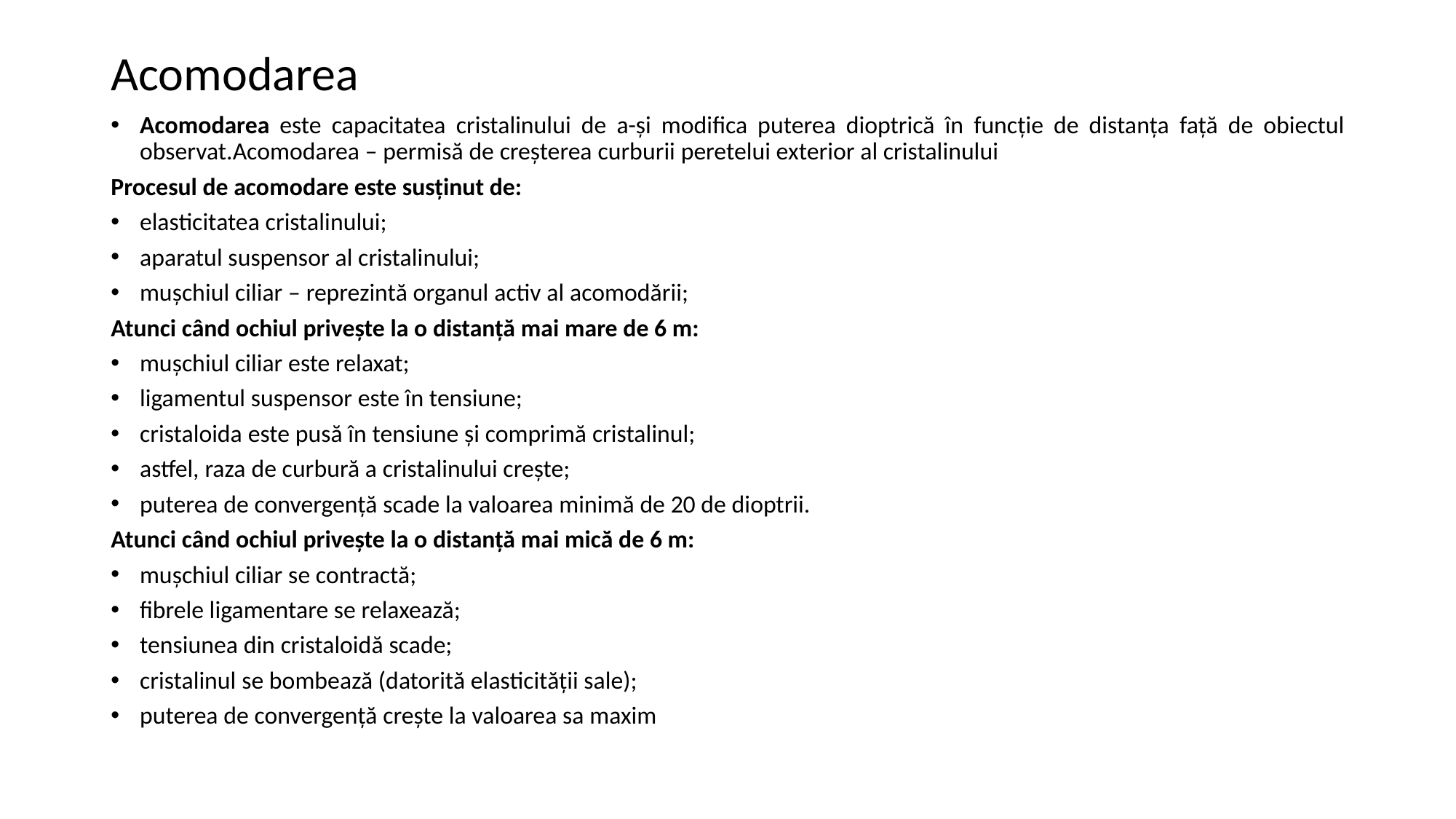

# Acomodarea
Acomodarea este capacitatea cristalinului de a-și modifica puterea dioptrică în funcție de distanța față de obiectul observat.Acomodarea – permisă de creșterea curburii peretelui exterior al cristalinului
Procesul de acomodare este susținut de:
elasticitatea cristalinului;
aparatul suspensor al cristalinului;
mușchiul ciliar – reprezintă organul activ al acomodării;
Atunci când ochiul privește la o distanță mai mare de 6 m:
mușchiul ciliar este relaxat;
ligamentul suspensor este în tensiune;
cristaloida este pusă în tensiune și comprimă cristalinul;
astfel, raza de curbură a cristalinului crește;
puterea de convergență scade la valoarea minimă de 20 de dioptrii.
Atunci când ochiul privește la o distanță mai mică de 6 m:
mușchiul ciliar se contractă;
fibrele ligamentare se relaxează;
tensiunea din cristaloidă scade;
cristalinul se bombează (datorită elasticității sale);
puterea de convergență crește la valoarea sa maxim